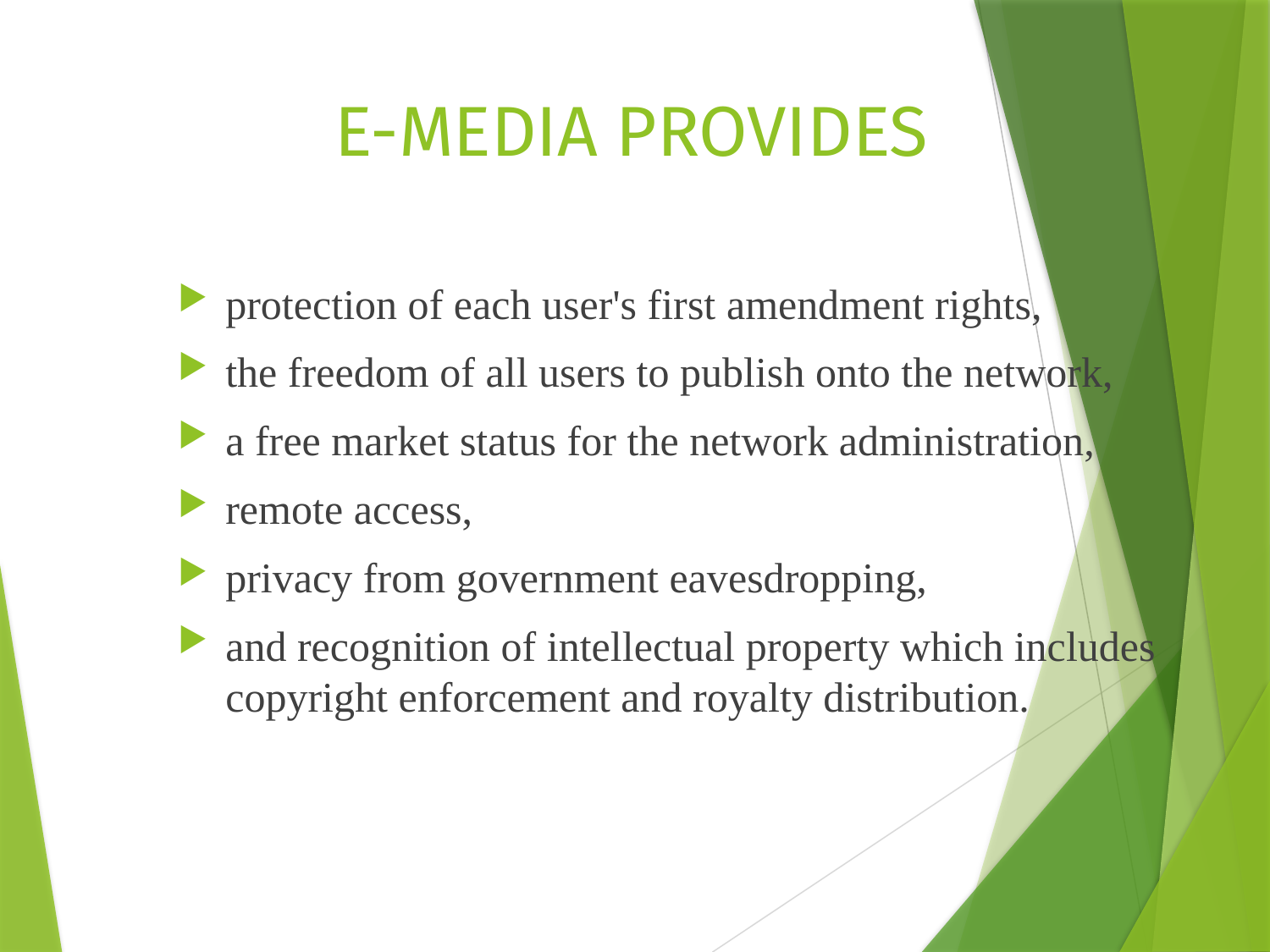

# E-MEDIA PROVIDES
HOME
protection of each user's first amendment rights,
the freedom of all users to publish onto the network,
a free market status for the network administration,
remote access,
privacy from government eavesdropping,
and recognition of intellectual property which includes copyright enforcement and royalty distribution.